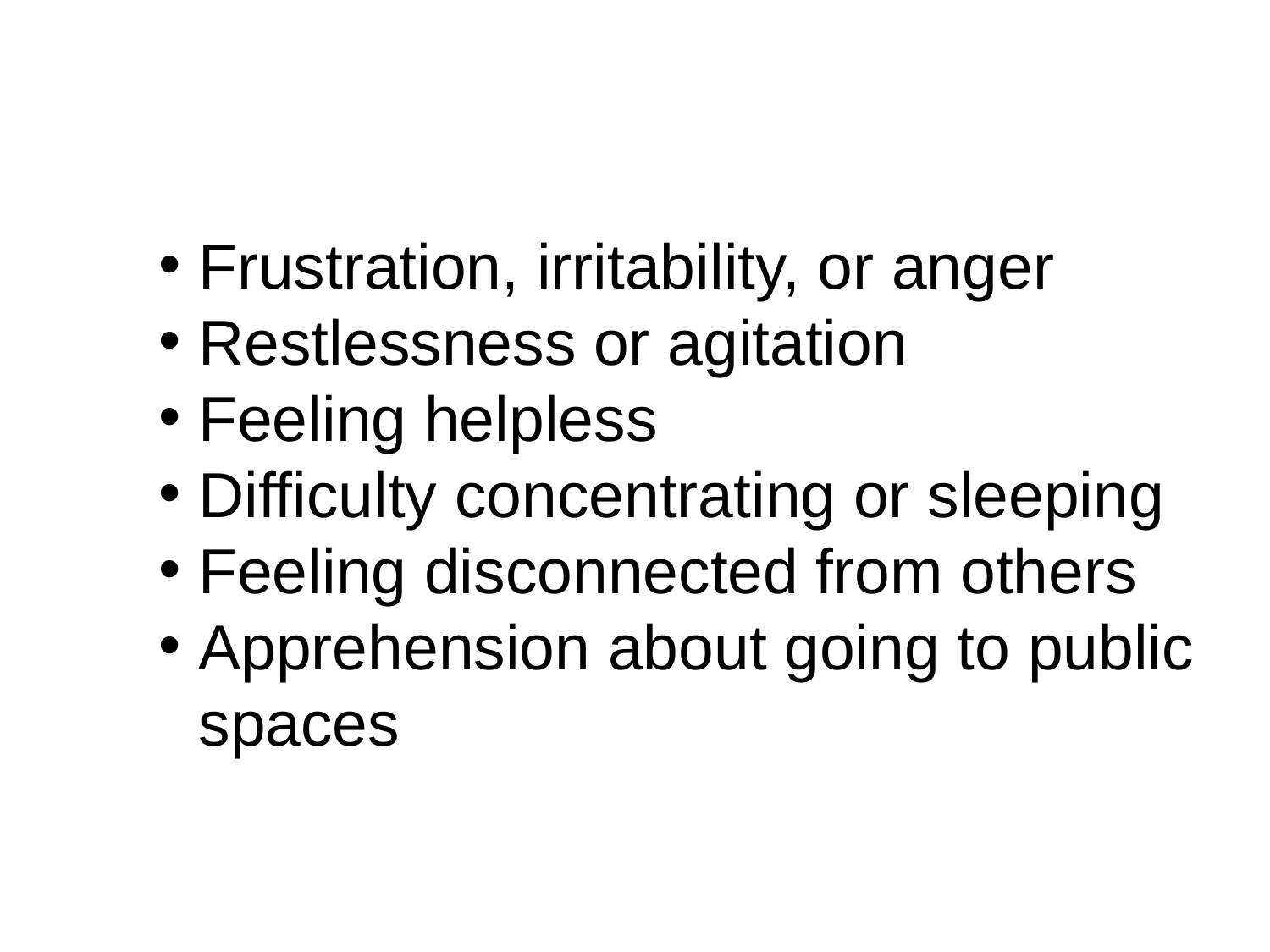

Frustration, irritability, or anger
Restlessness or agitation
Feeling helpless
Difficulty concentrating or sleeping
Feeling disconnected from others
Apprehension about going to public spaces